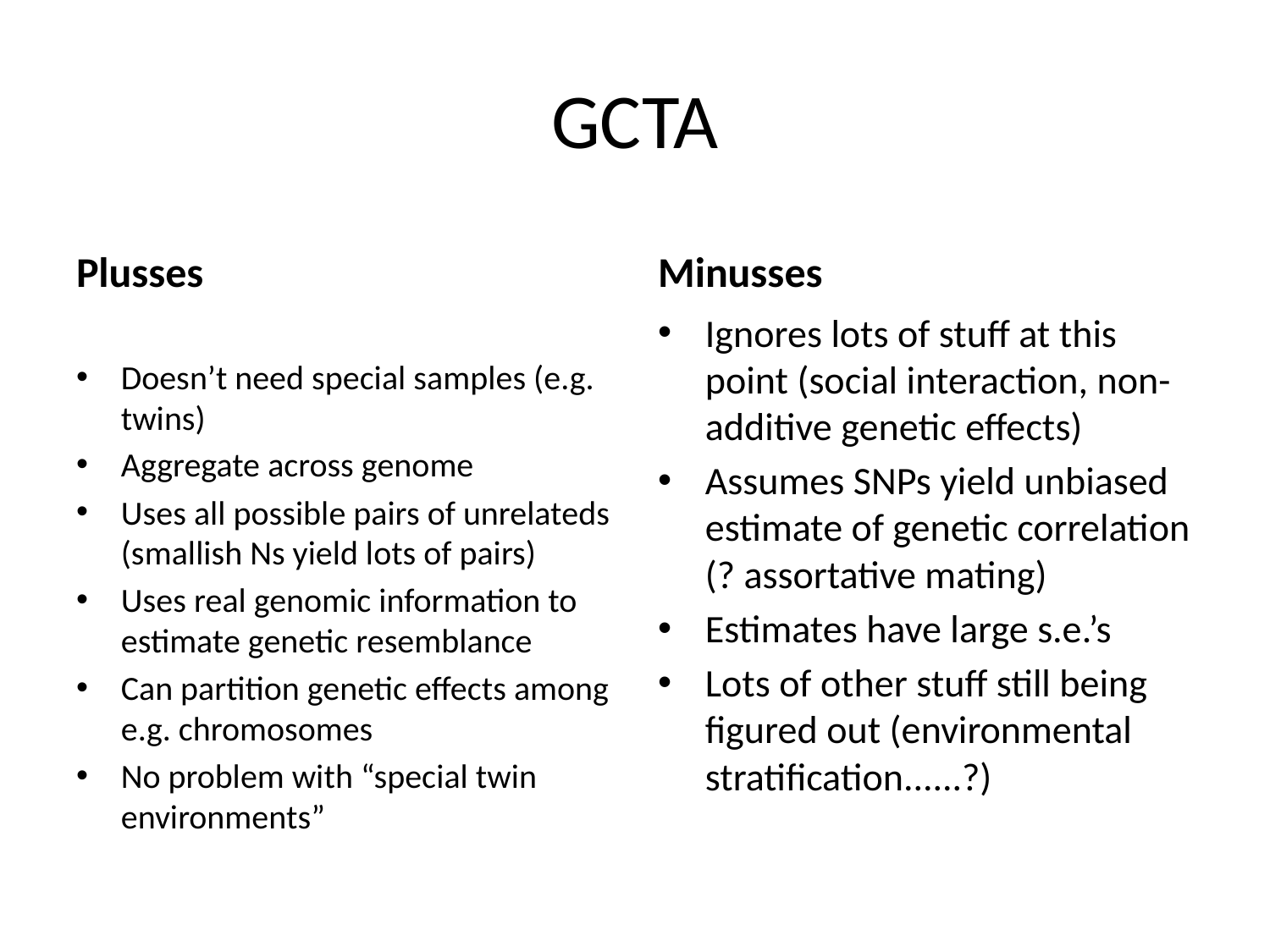

# GCTA
Plusses
Minusses

Doesn’t need special samples (e.g. twins)
Aggregate across genome
Uses all possible pairs of unrelateds (smallish Ns yield lots of pairs)
Uses real genomic information to estimate genetic resemblance
Can partition genetic effects among e.g. chromosomes
No problem with “special twin environments”
Ignores lots of stuff at this point (social interaction, non-additive genetic effects)
Assumes SNPs yield unbiased estimate of genetic correlation (? assortative mating)
Estimates have large s.e.’s
Lots of other stuff still being figured out (environmental stratification......?)